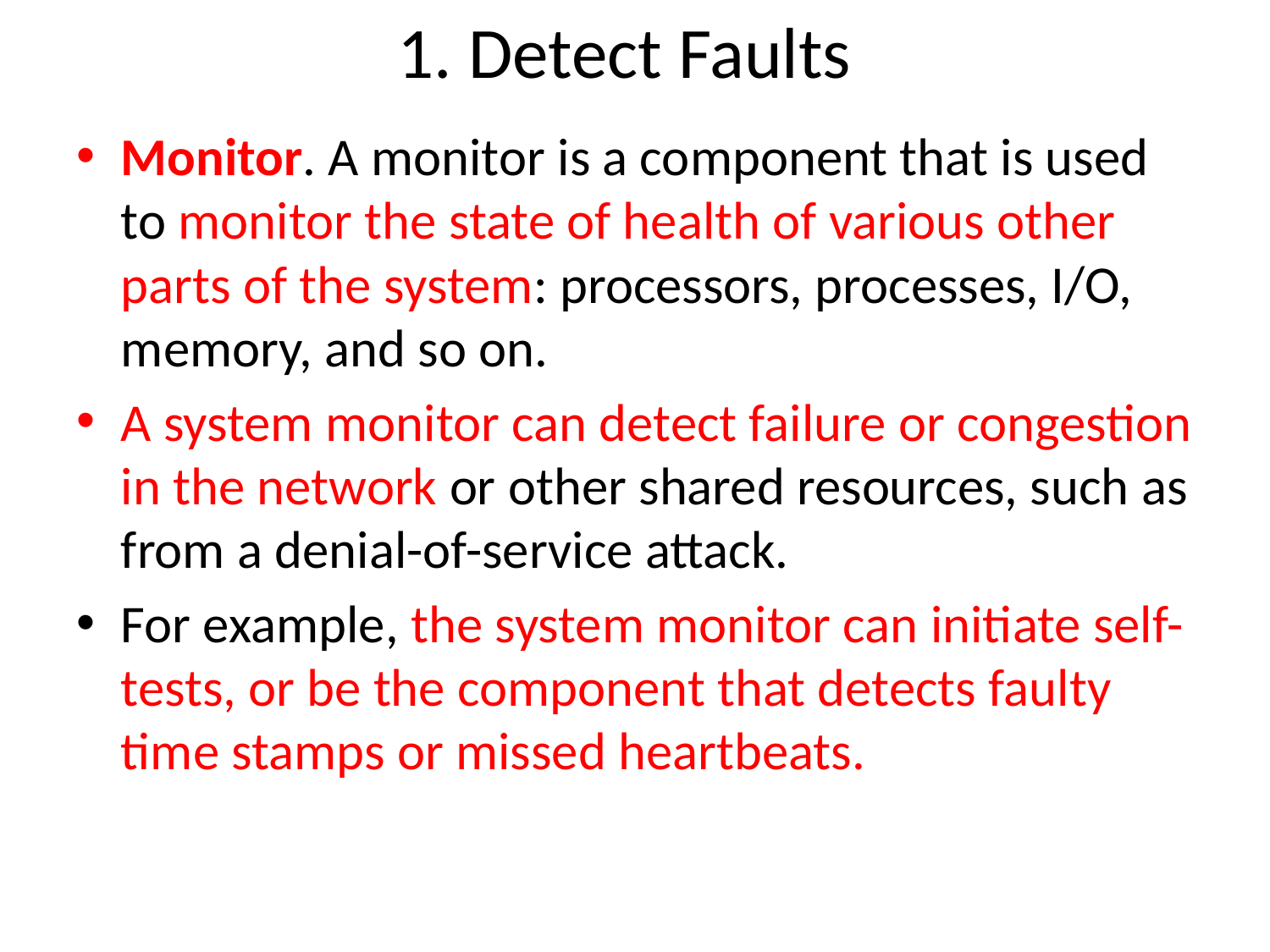

# 1. Detect Faults
Monitor. A monitor is a component that is used to monitor the state of health of various other parts of the system: processors, processes, I/O, memory, and so on.
A system monitor can detect failure or congestion in the network or other shared resources, such as from a denial-of-service attack.
For example, the system monitor can initiate self-tests, or be the component that detects faulty time stamps or missed heartbeats.